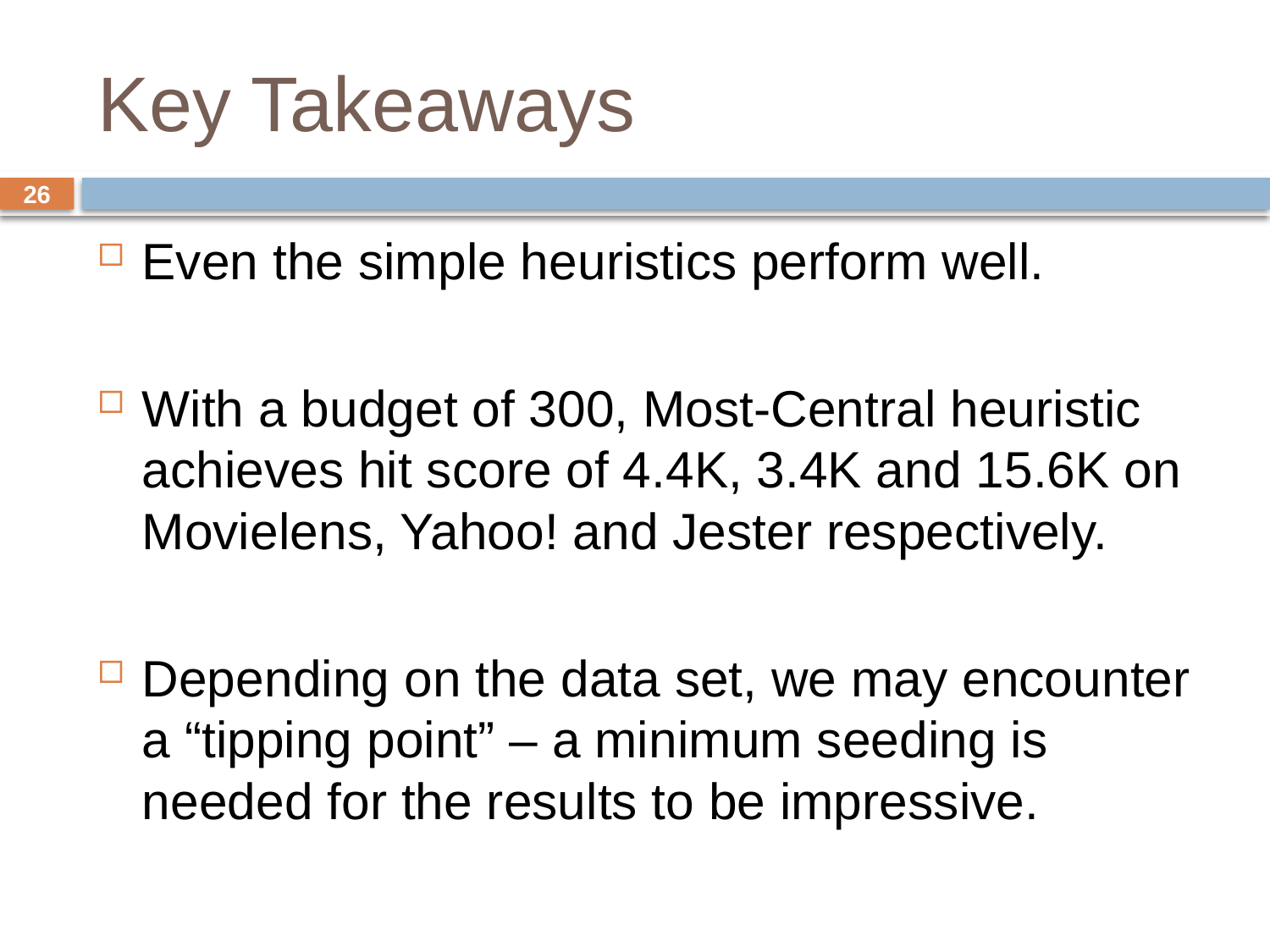

# Key Takeaways
26
Even the simple heuristics perform well.

With a budget of 300, Most-Central heuristic achieves hit score of 4.4K, 3.4K and 15.6K on Movielens, Yahoo! and Jester respectively.

Depending on the data set, we may encounter a “tipping point” – a minimum seeding is needed for the results to be impressive.